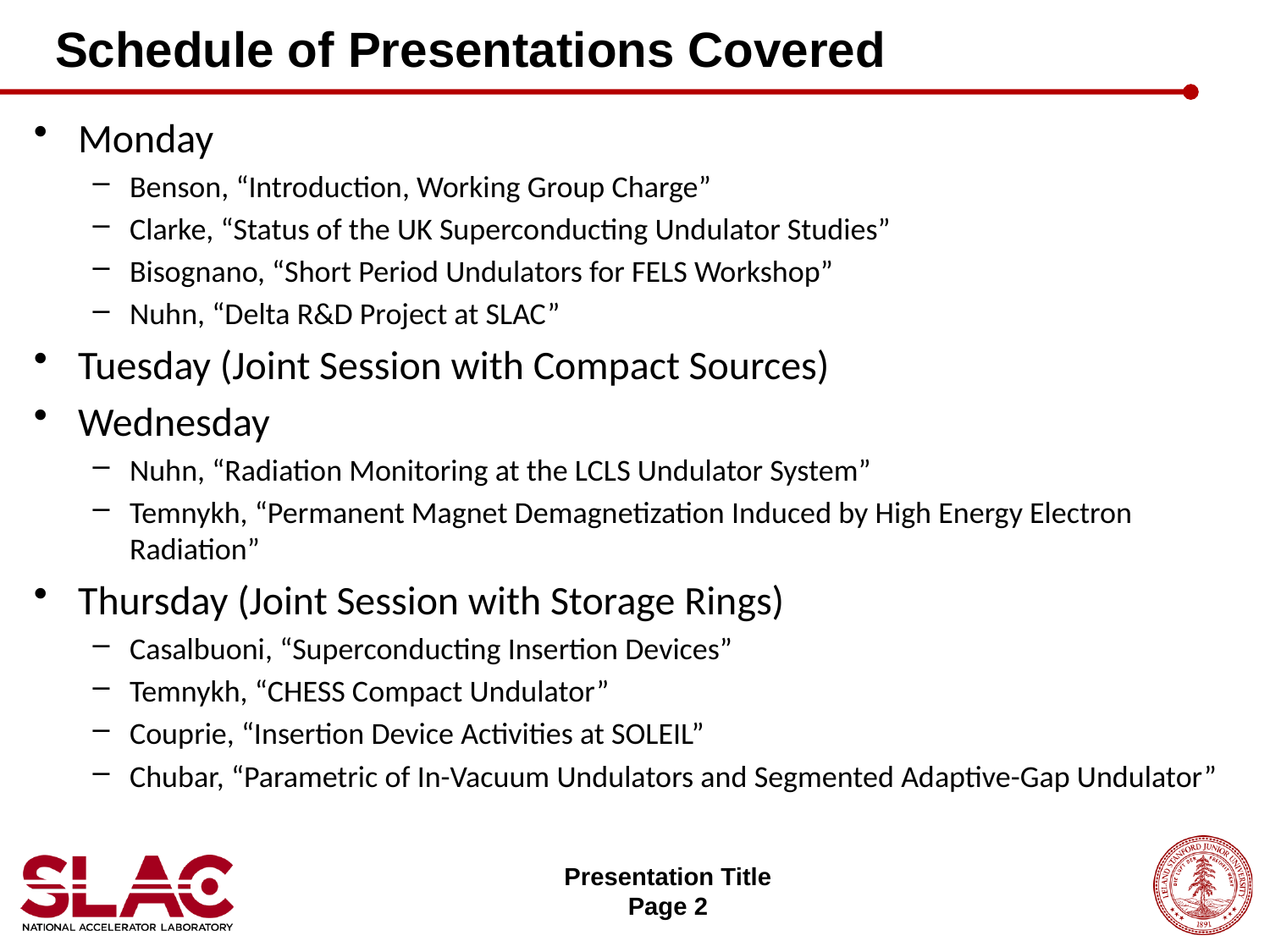

# Schedule of Presentations Covered
Monday
Benson, “Introduction, Working Group Charge”
Clarke, “Status of the UK Superconducting Undulator Studies”
Bisognano, “Short Period Undulators for FELS Workshop”
Nuhn, “Delta R&D Project at SLAC”
Tuesday (Joint Session with Compact Sources)
Wednesday
Nuhn, “Radiation Monitoring at the LCLS Undulator System”
Temnykh, “Permanent Magnet Demagnetization Induced by High Energy Electron Radiation”
Thursday (Joint Session with Storage Rings)
Casalbuoni, “Superconducting Insertion Devices”
Temnykh, “CHESS Compact Undulator”
Couprie, “Insertion Device Activities at SOLEIL”
Chubar, “Parametric of In-Vacuum Undulators and Segmented Adaptive-Gap Undulator”

Presentation Title
Page 2